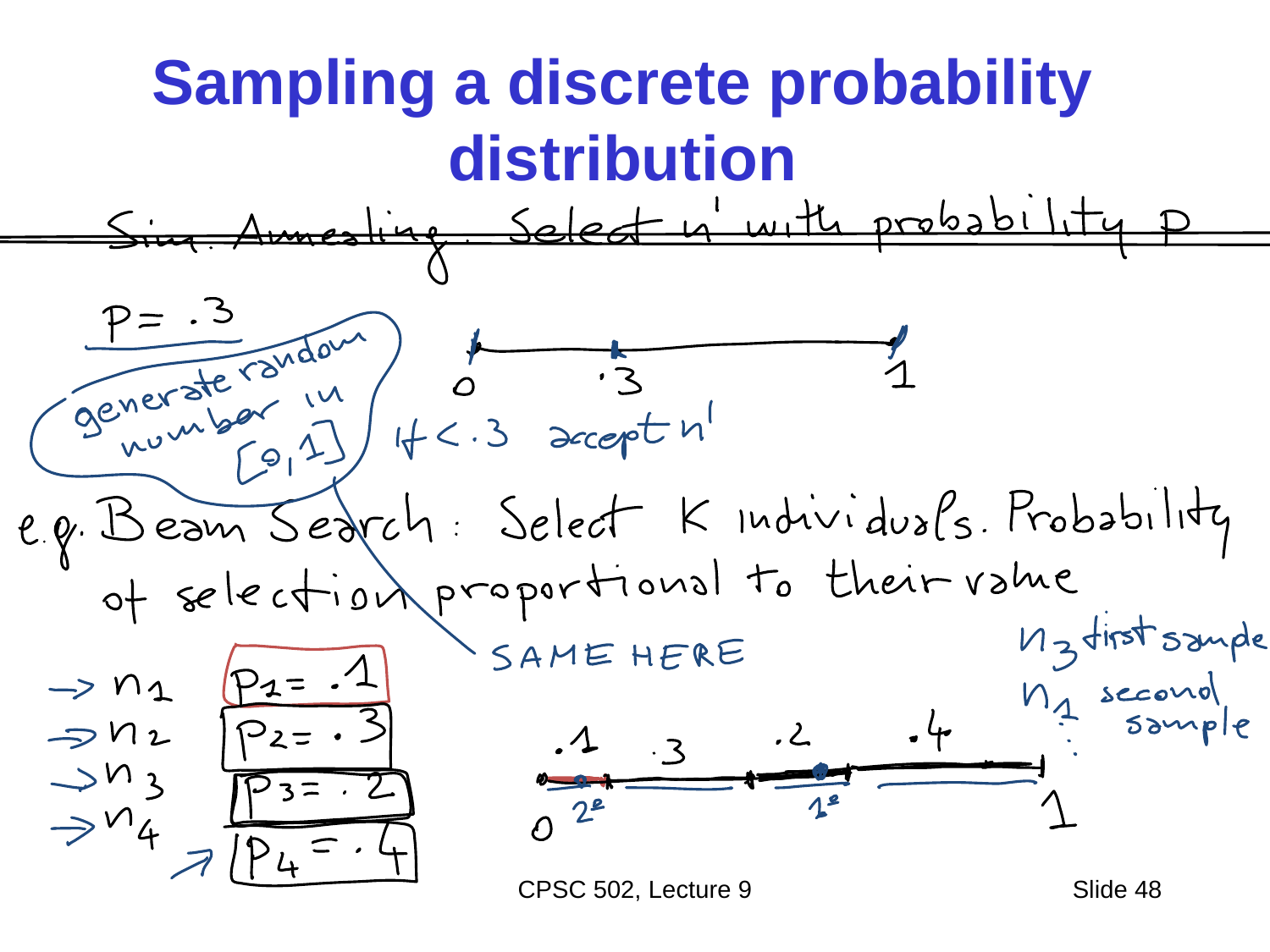

# Sampling a discrete probability distribution
CPSC 502, Lecture 9
Slide 48